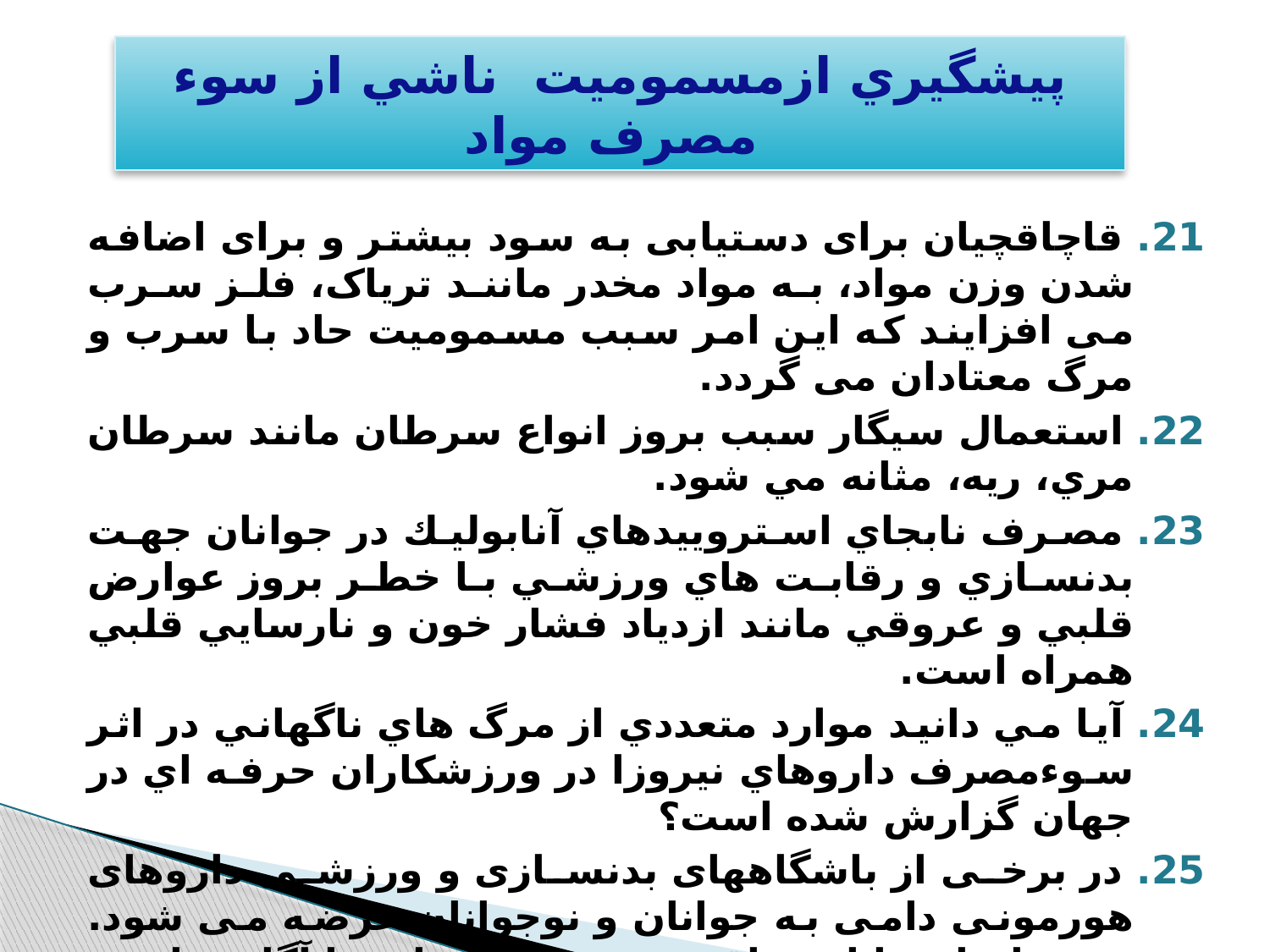

# پيشگيري ازمسموميت  ناشي از سوء مصرف مواد
21. قاچاقچیان برای دستیابی به سود بیشتر و برای اضافه شدن وزن مواد، به مواد مخدر مانند تریاک، فلز سرب می افزایند که این امر سبب مسمومیت حاد با سرب و مرگ معتادان می گردد.
22. استعمال سيگار سبب بروز انواع سرطان مانند سرطان مري، ريه، مثانه مي شود.
23. مصرف نابجاي استروييدهاي آنابوليك در جوانان جهت بدنسازي و رقابت هاي ورزشي با خطر بروز عوارض قلبي و عروقي مانند ازدياد فشار خون و نارسايي قلبي همراه است.
24. آيا مي دانيد موارد متعددي از مرگ هاي ناگهاني در اثر سوءمصرف داروهاي نيروزا در ورزشكاران حرفه اي در جهان گزارش شده است؟
25. در برخی از باشگاههای بدنسازی و ورزشی داروهای هورمونی دامی به جوانان و نوجوانان عرضه می شود. فرزندانمان را از عواقب مصرف این داروها آگاه نماییم.